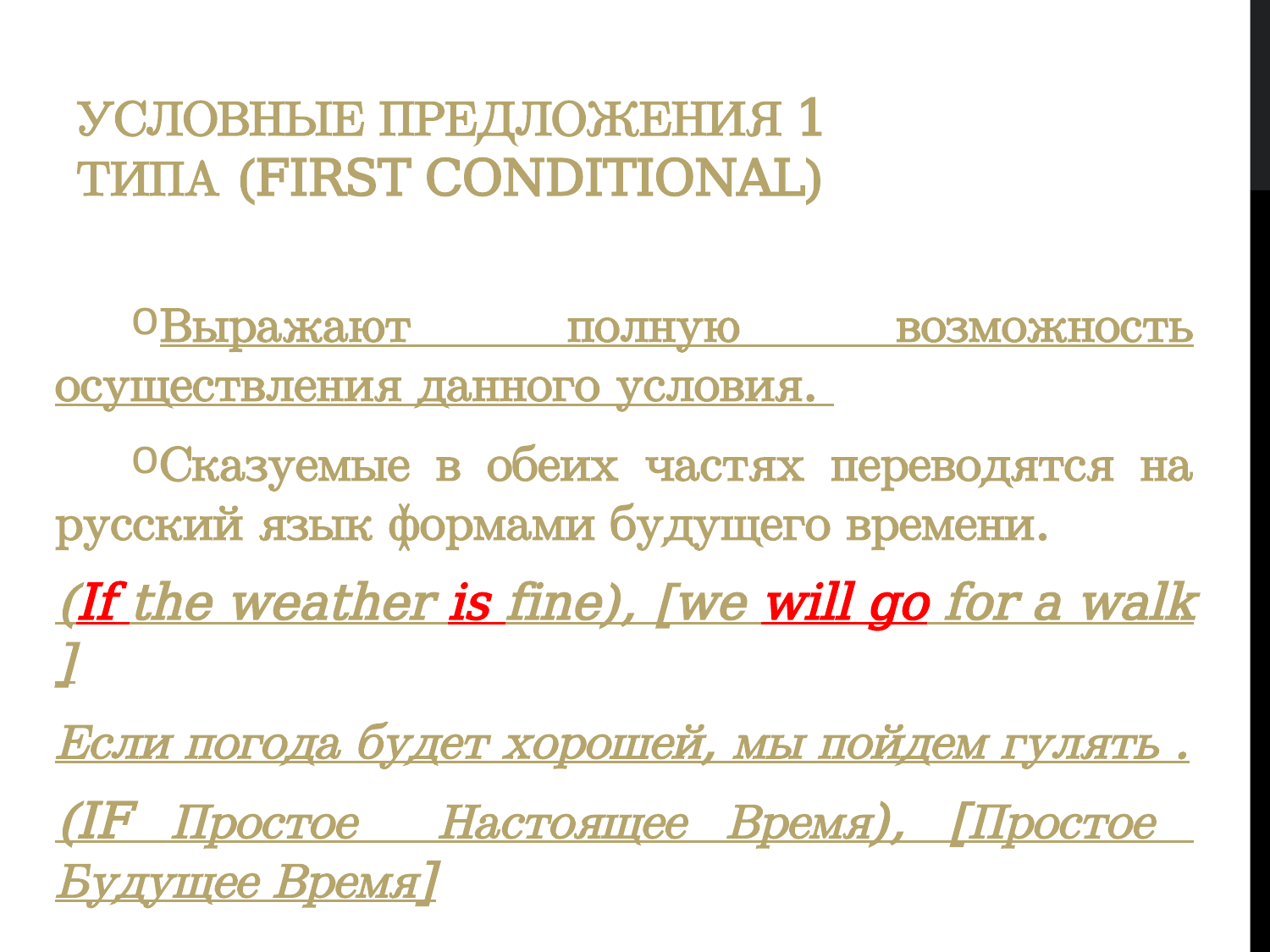

# Условные предложения 1 типа (first conditional)
Выражают полную возможность осуществления данного условия.
Сказуемые в обеих частях переводятся на русский язык формами будущего времени.
(If the weather is fine), [we will go for a walk ]
Если погода будет хорошей, мы пойдем гулять .
(IF Простое  Настоящее Время), [Простое  Будущее Время]